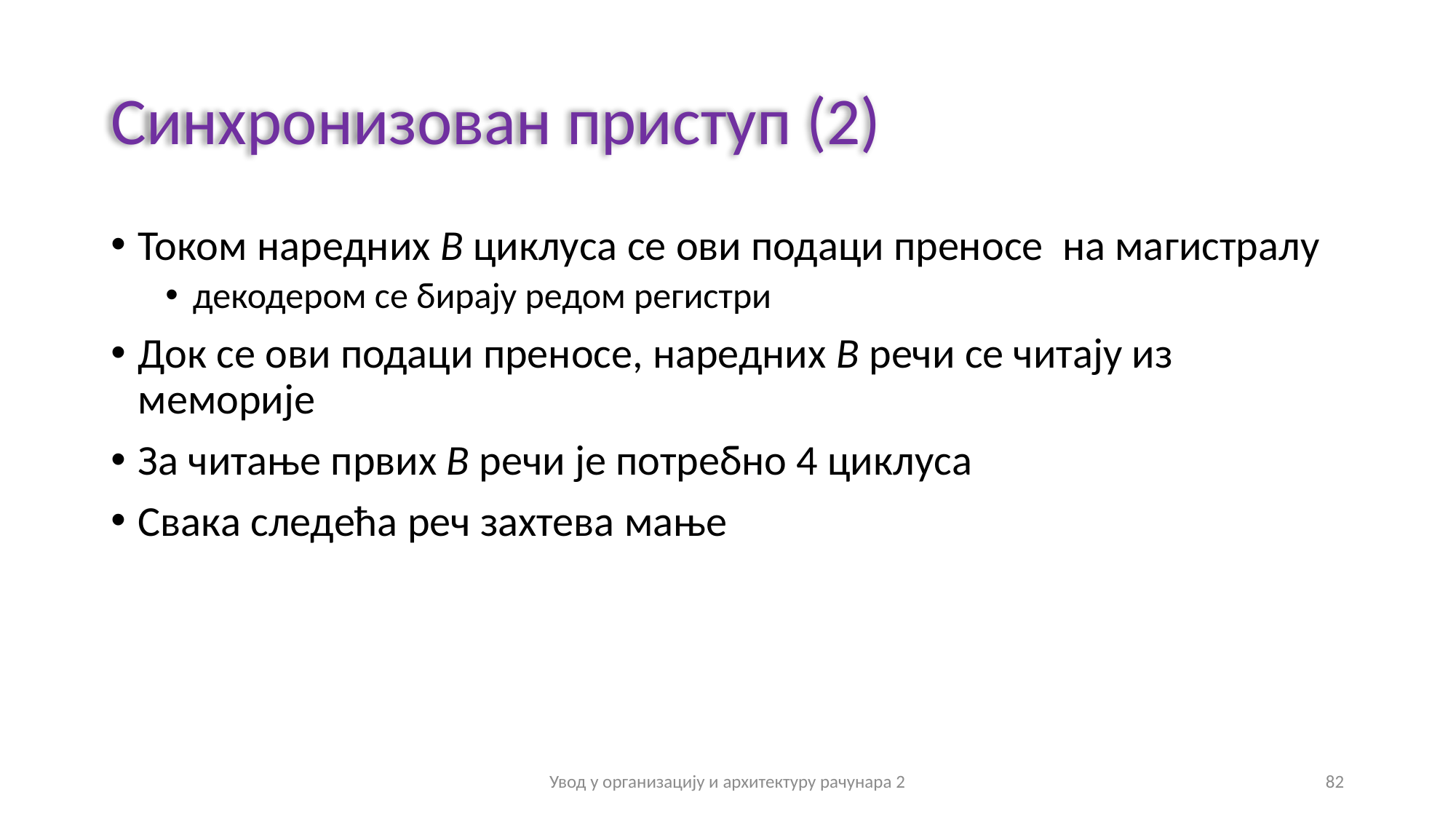

# Синхронизован приступ (2)
Током наредних B циклуса се ови подаци преносе  на магистралу
декодером се бирају редом регистри
Док се ови подаци преносе, наредних B речи се читају из меморије
За читање првих B речи је потребно 4 циклуса
Свака следећа реч захтева мање
Увод у организацију и архитектуру рачунара 2
82